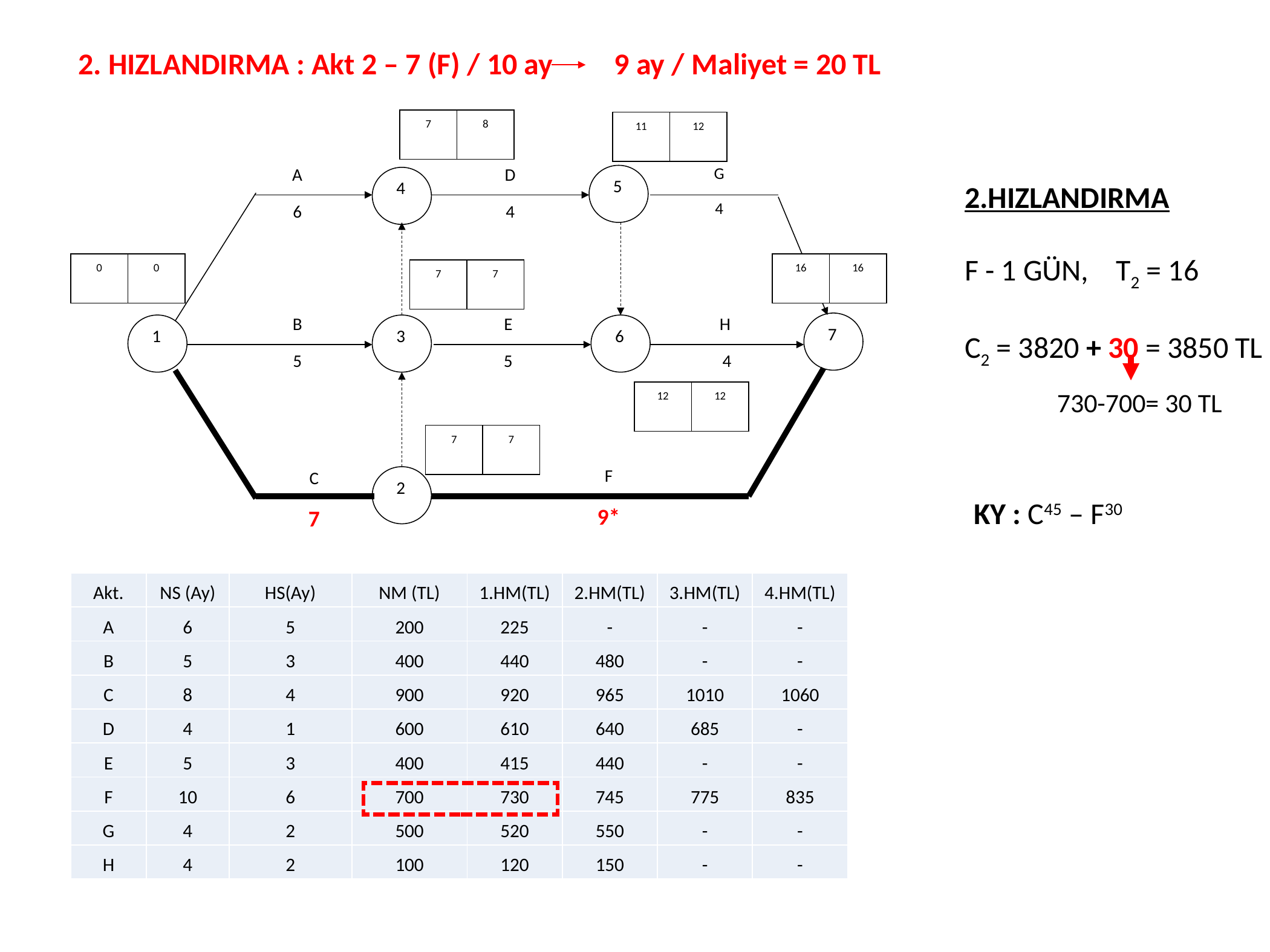

2. HIZLANDIRMA : Akt 2 – 7 (F) / 10 ay         9 ay / Maliyet = 20 TL

7
8
11
12
A
6
D
4
G
4

5

4
B
5
E
5
H
 4

7

1

3

6
F
9*
C
7

2
0
0
16
16
7
7
12
12
7
7
2.HIZLANDIRMA

F - 1 GÜN,    T2 = 16

C2 = 3820 + 30 = 3850 TL
730-700= 30 TL
KY : C45 – F30
| Akt. | NS (Ay) | HS(Ay) | NM (TL) | 1.HM(TL) | 2.HM(TL) | 3.HM(TL) | 4.HM(TL) |
| --- | --- | --- | --- | --- | --- | --- | --- |
| A | 6 | 5 | 200 | 225 | - | - | - |
| B | 5 | 3 | 400 | 440 | 480 | - | - |
| C | 8 | 4 | 900 | 920 | 965 | 1010 | 1060 |
| D | 4 | 1 | 600 | 610 | 640 | 685 | - |
| E | 5 | 3 | 400 | 415 | 440 | - | - |
| F | 10 | 6 | 700 | 730 | 745 | 775 | 835 |
| G | 4 | 2 | 500 | 520 | 550 | - | - |
| H | 4 | 2 | 100 | 120 | 150 | - | - |